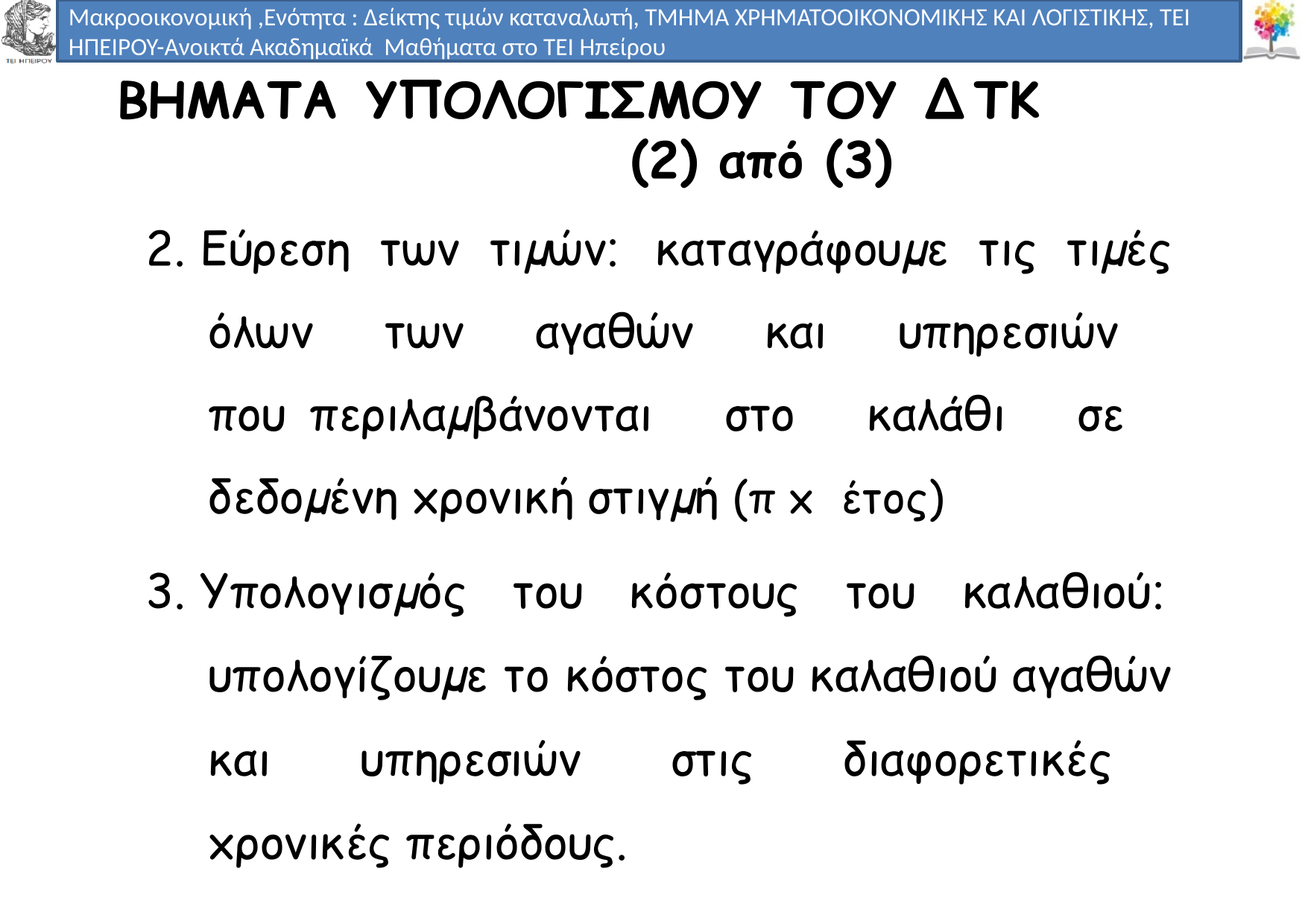

Μακροοικονομική ,Ενότητα : Δείκτης τιμών καταναλωτή, ΤΜΗΜΑ ΧΡΗΜΑΤΟΟΙΚΟΝΟΜΙΚΗΣ ΚΑΙ ΛΟΓΙΣΤΙΚΗΣ, ΤΕΙ ΗΠΕΙΡΟΥ-Ανοικτά Ακαδημαϊκά  Μαθήματα στο ΤΕΙ Ηπείρου

# ΒΗΜΑΤΑ ΥΠΟΛΟΓΙΣΜΟΥ ΤΟΥ ΔΤΚ                   (2) από (3)
2. Εύρεση  των  τιµών:  καταγράφουµε  τις  τιµές όλων    των    αγαθών    και    υπηρεσιών    που περιλαµβάνονται   στο   καλάθι   σε   δεδοµένη χρονική στιγµή (π χ  έτος)
3. Υπολογισµός   του   κόστους   του   καλαθιού: υπολογίζουµε το κόστος του καλαθιού αγαθών και   υπηρεσιών   στις   διαφορετικές   χρονικές περιόδους.